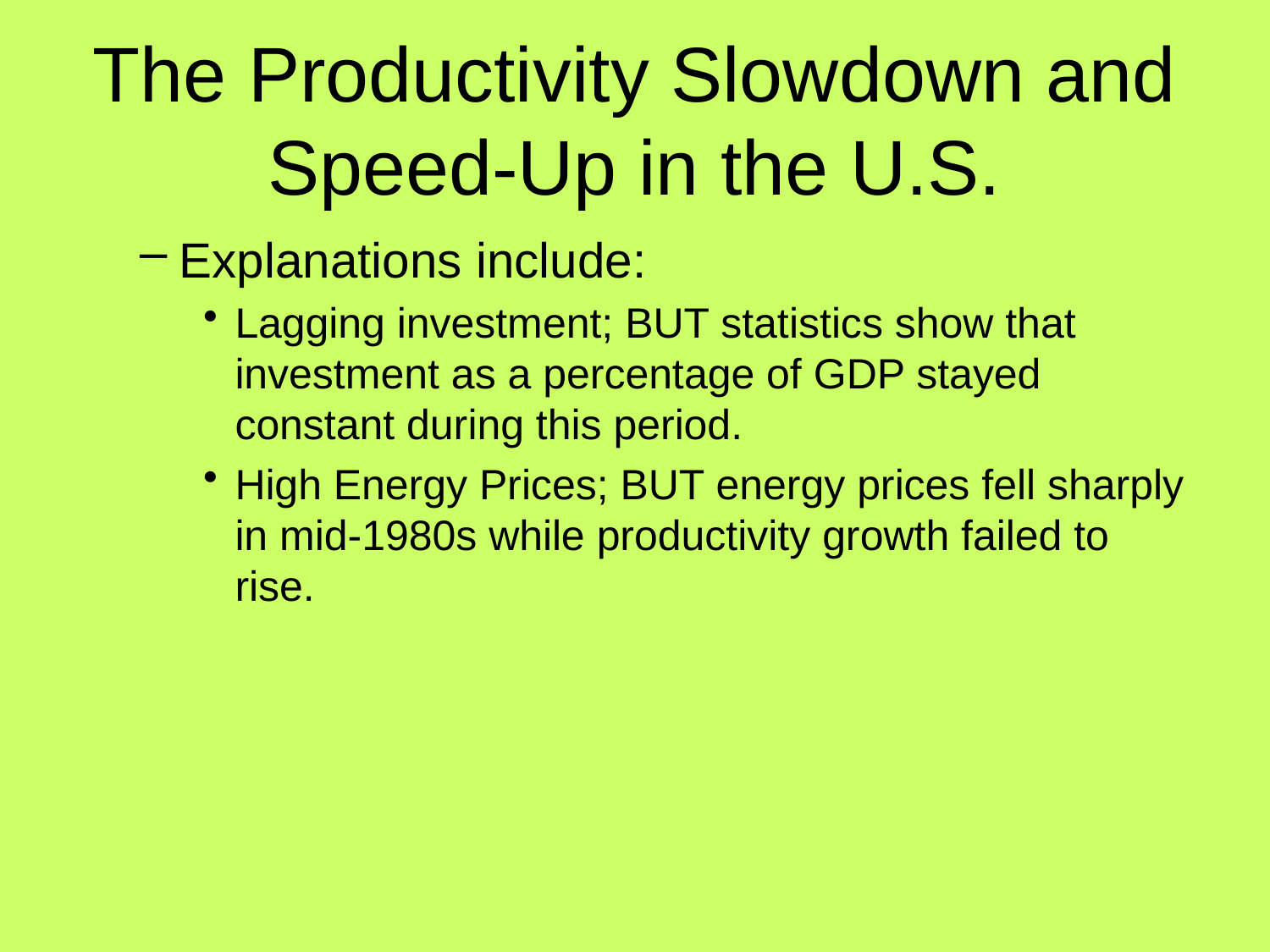

# The Productivity Slowdown and Speed-Up in the U.S.
Explanations include:
Lagging investment; BUT statistics show that investment as a percentage of GDP stayed constant during this period.
High Energy Prices; BUT energy prices fell sharply in mid-1980s while productivity growth failed to rise.